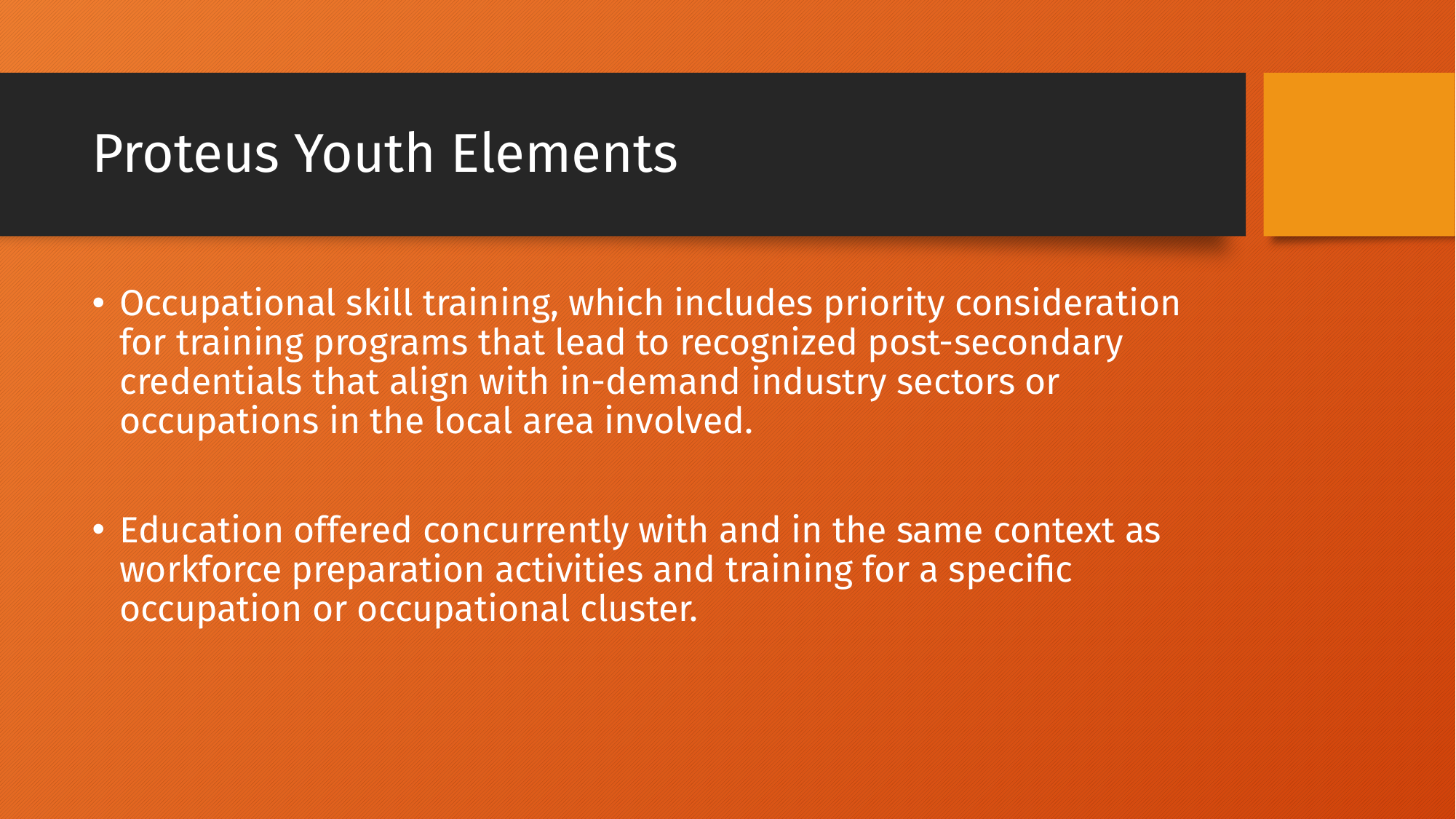

# Proteus Youth Elements
Occupational skill training, which includes priority consideration for training programs that lead to recognized post-secondary credentials that align with in-demand industry sectors or occupations in the local area involved.

Education offered concurrently with and in the same context as workforce preparation activities and training for a specific occupation or occupational cluster.